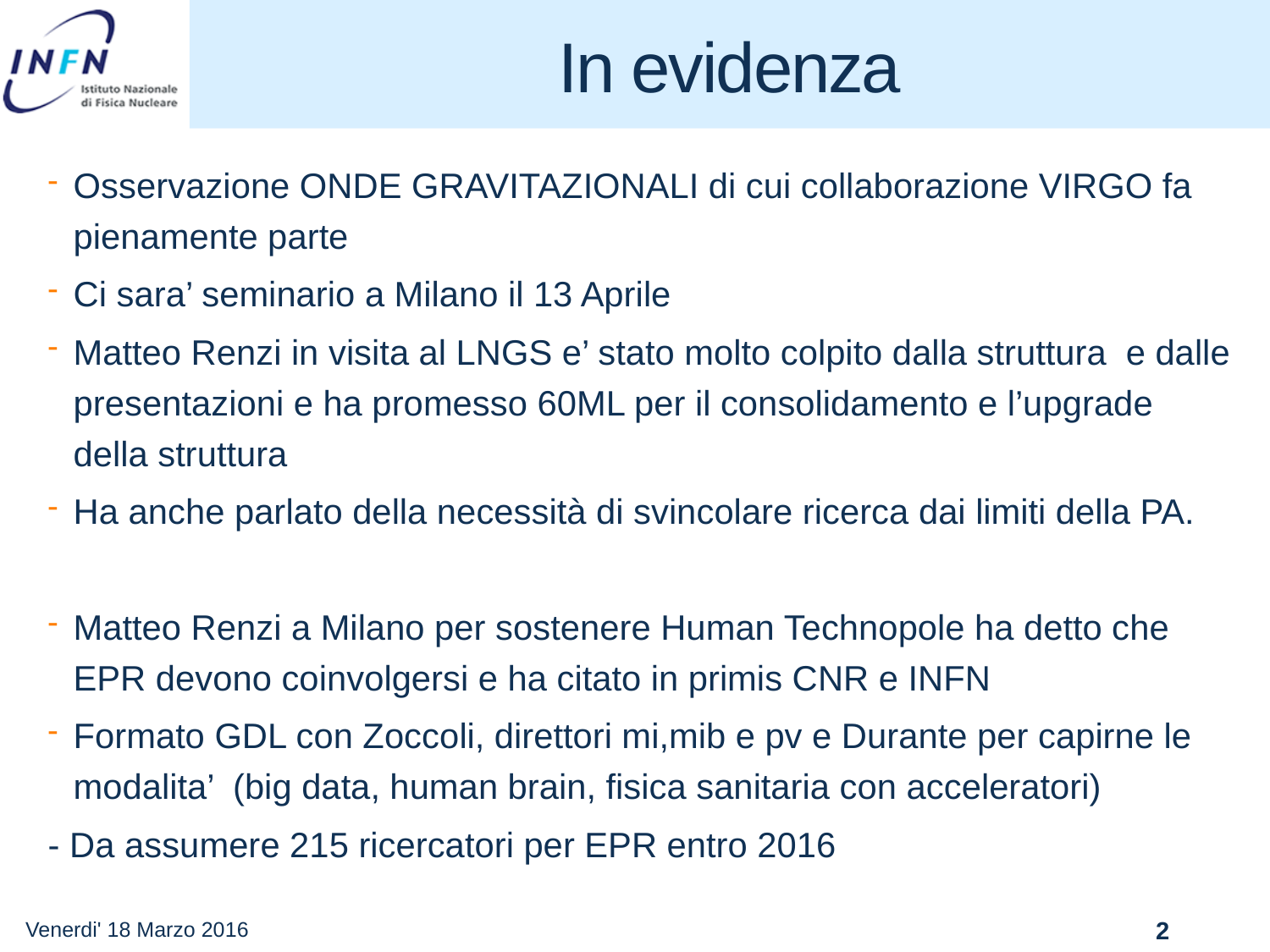

# In evidenza
Osservazione ONDE GRAVITAZIONALI di cui collaborazione VIRGO fa pienamente parte
Ci sara’ seminario a Milano il 13 Aprile
Matteo Renzi in visita al LNGS e’ stato molto colpito dalla struttura  e dalle presentazioni e ha promesso 60ML per il consolidamento e l’upgrade della struttura
Ha anche parlato della necessità di svincolare ricerca dai limiti della PA.

Matteo Renzi a Milano per sostenere Human Technopole ha detto che EPR devono coinvolgersi e ha citato in primis CNR e INFN
Formato GDL con Zoccoli, direttori mi,mib e pv e Durante per capirne le modalita’  (big data, human brain, fisica sanitaria con acceleratori)
- Da assumere 215 ricercatori per EPR entro 2016

Venerdi' 18 Marzo 2016
2